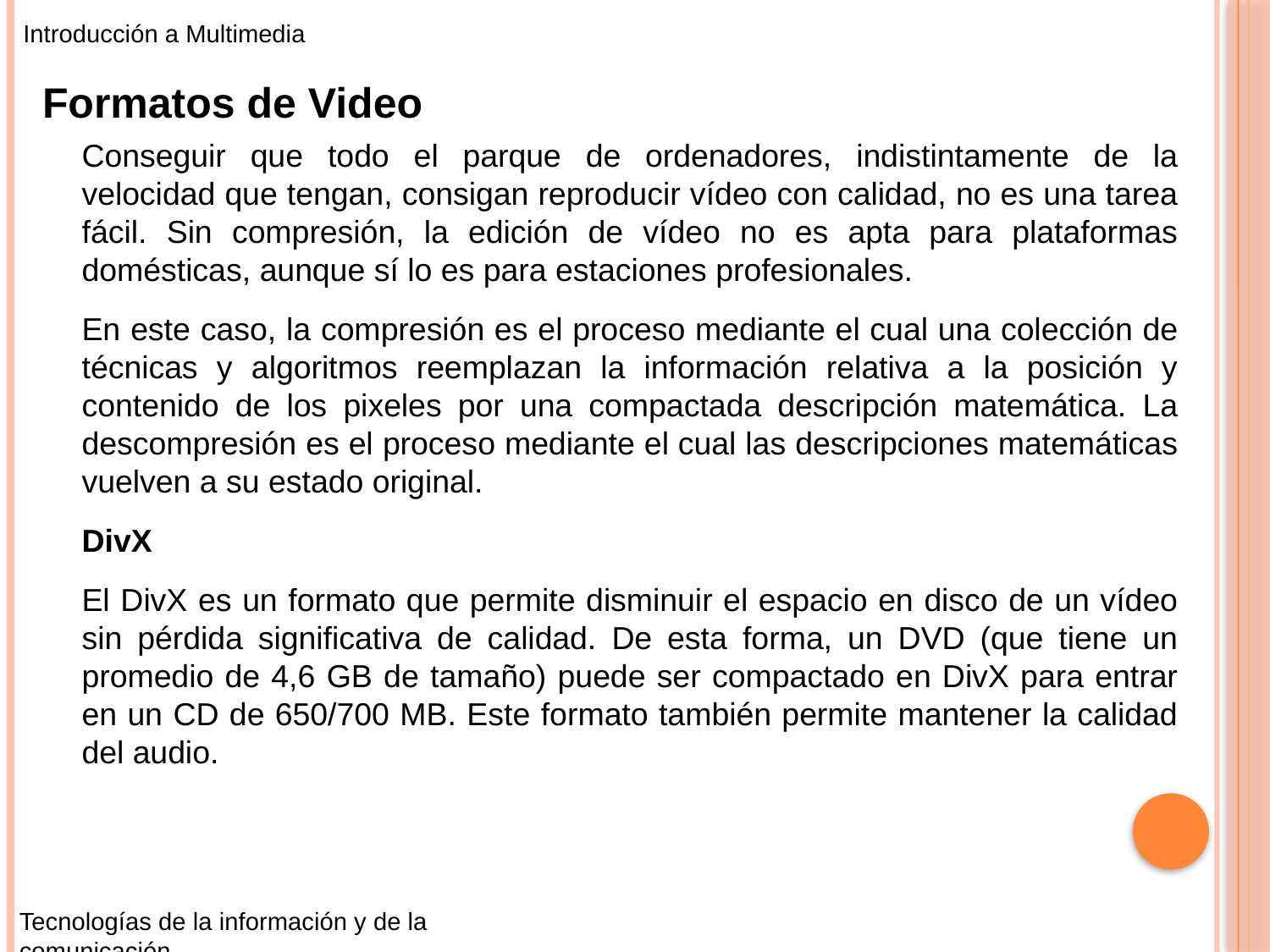

Introducción a Multimedia
Formatos de Video
Conseguir que todo el parque de ordenadores, indistintamente de la velocidad que tengan, consigan reproducir vídeo con calidad, no es una tarea fácil. Sin compresión, la edición de vídeo no es apta para plataformas domésticas, aunque sí lo es para estaciones profesionales.
En este caso, la compresión es el proceso mediante el cual una colección de técnicas y algoritmos reemplazan la información relativa a la posición y contenido de los pixeles por una compactada descripción matemática. La descompresión es el proceso mediante el cual las descripciones matemáticas vuelven a su estado original.
DivX
El DivX es un formato que permite disminuir el espacio en disco de un vídeo sin pérdida significativa de calidad. De esta forma, un DVD (que tiene un promedio de 4,6 GB de tamaño) puede ser compactado en DivX para entrar en un CD de 650/700 MB. Este formato también permite mantener la calidad del audio.
Tecnologías de la información y de la comunicación